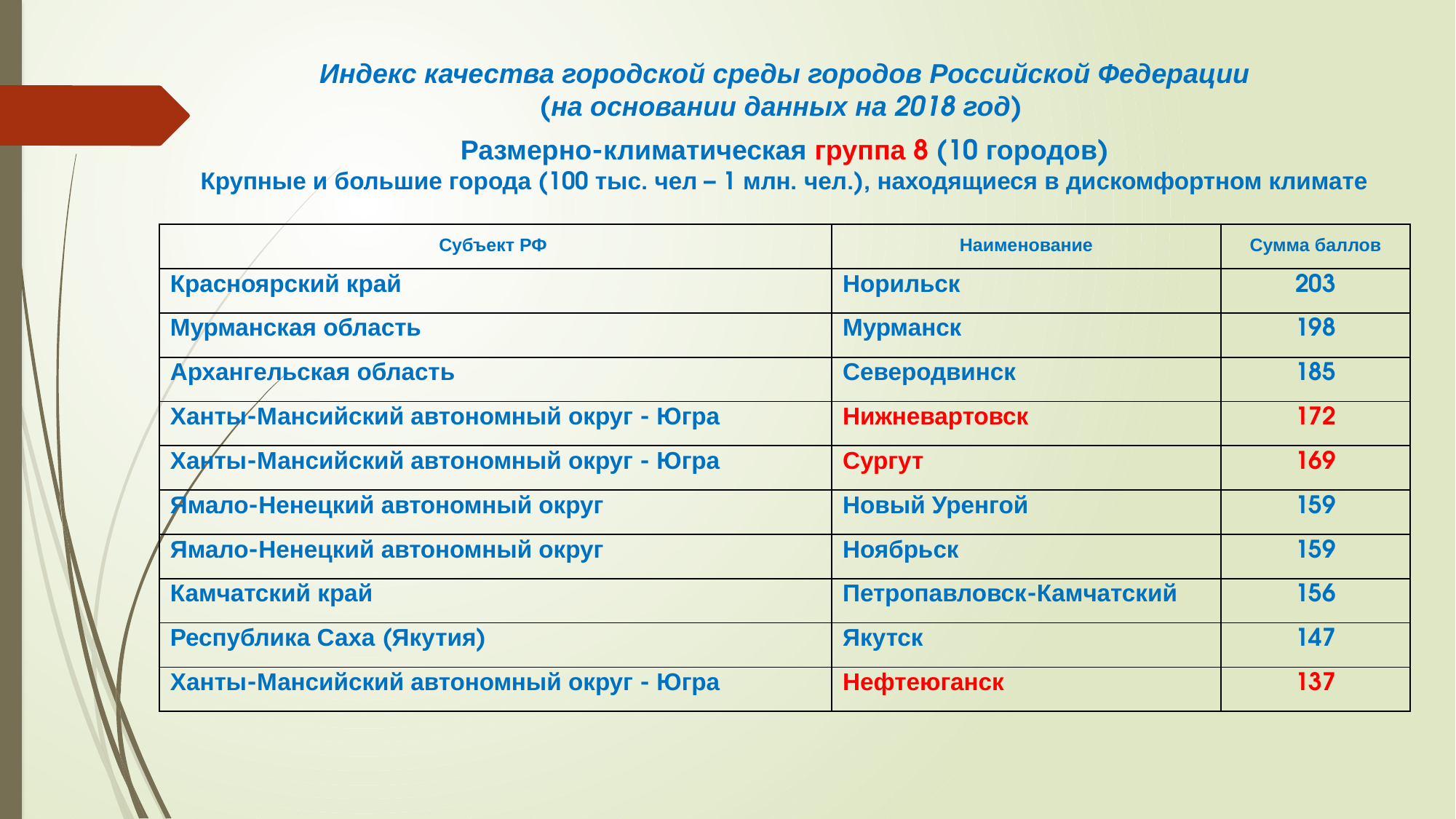

Индекс качества городской среды городов Российской Федерации
(на основании данных на 2018 год)
Размерно-климатическая группа 8 (10 городов)
Крупные и большие города (100 тыс. чел – 1 млн. чел.), находящиеся в дискомфортном климате
| Субъект РФ | Наименование | Сумма баллов |
| --- | --- | --- |
| Красноярский край | Норильск | 203 |
| Мурманская область | Мурманск | 198 |
| Архангельская область | Северодвинск | 185 |
| Ханты-Мансийский автономный округ - Югра | Нижневартовск | 172 |
| Ханты-Мансийский автономный округ - Югра | Сургут | 169 |
| Ямало-Ненецкий автономный округ | Новый Уренгой | 159 |
| Ямало-Ненецкий автономный округ | Ноябрьск | 159 |
| Камчатский край | Петропавловск-Камчатский | 156 |
| Республика Саха (Якутия) | Якутск | 147 |
| Ханты-Мансийский автономный округ - Югра | Нефтеюганск | 137 |